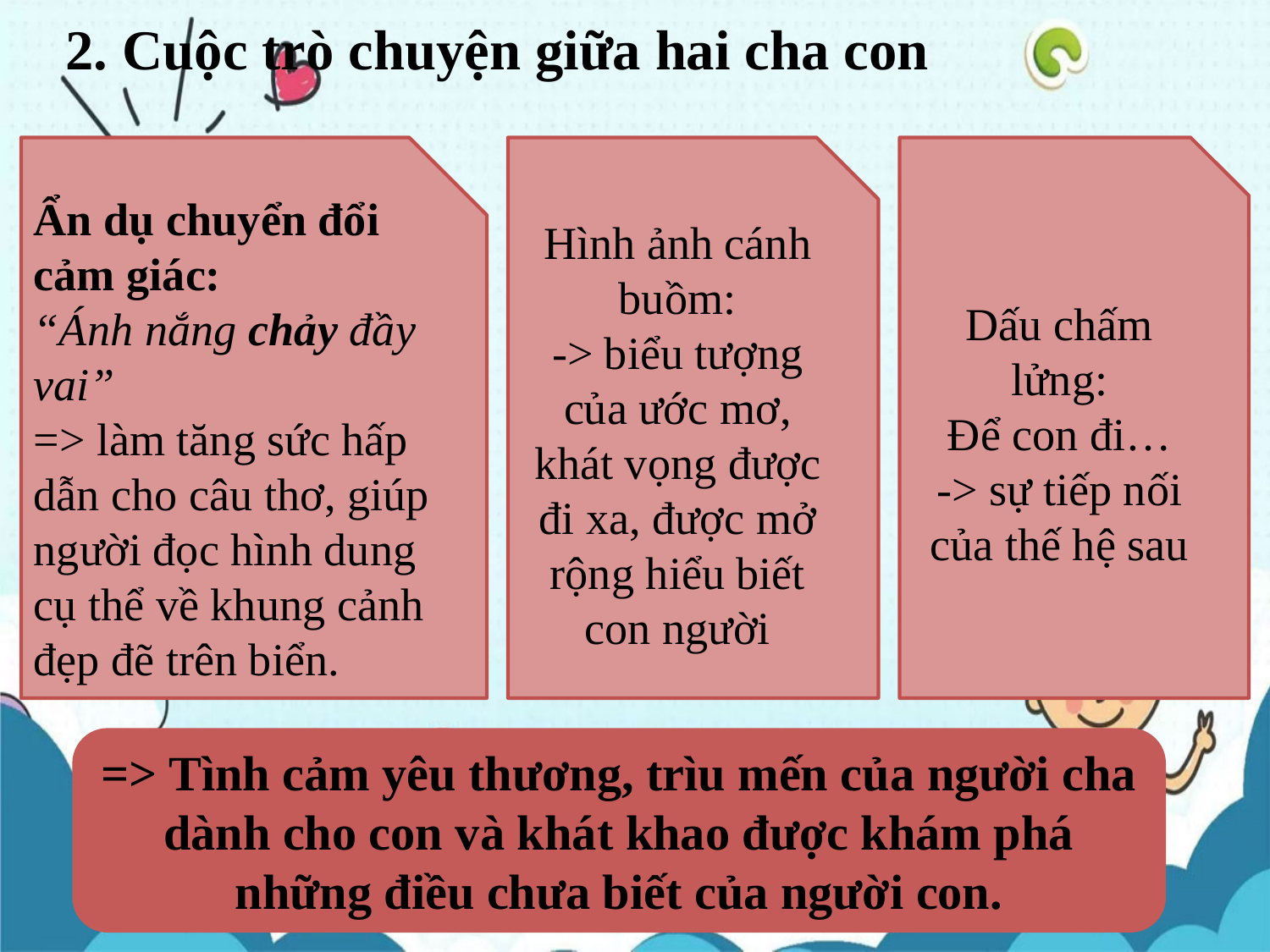

# 2. Cuộc trò chuyện giữa hai cha con
Ẩn dụ chuyển đổi cảm giác:
“Ánh nắng chảy đầy vai”
=> làm tăng sức hấp dẫn cho câu thơ, giúp người đọc hình dung cụ thể về khung cảnh đẹp đẽ trên biển.
Hình ảnh cánh buồm:
-> biểu tượng của ước mơ, khát vọng được đi xa, được mở rộng hiểu biết con người
Dấu chấm lửng:
Để con đi…
-> sự tiếp nối của thế hệ sau
=> Tình cảm yêu thương, trìu mến của người cha dành cho con và khát khao được khám phá những điều chưa biết của người con.